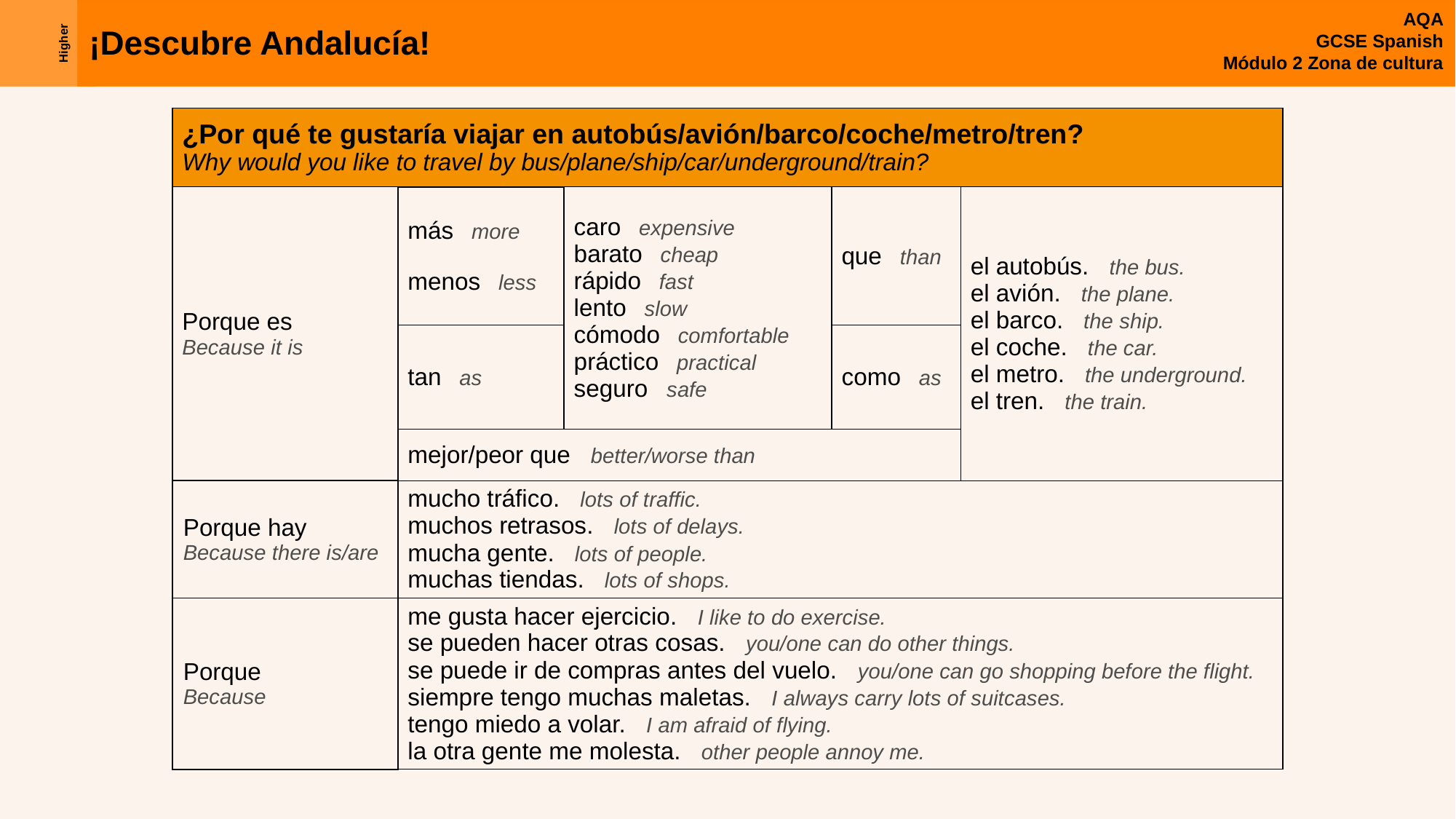

| ¿Por qué te gustaría viajar en autobús/avión/barco/coche/metro/tren? Why would you like to travel by bus/plane/ship/car/underground/train? |  |  |  |  |
| --- | --- | --- | --- | --- |
| Porque es Because it is | más more menos less | caro expensive barato cheap rápido fast lento slow cómodo comfortable práctico practical seguro safe | que than | el autobús. the bus. el avión. the plane. el barco. the ship. el coche. the car. el metro. the underground. el tren. the train. |
|  | tan as |  | como as |  |
|  | mejor/peor que better/worse than |  |  |  |
| Porque hay Because there is/are | mucho tráfico. lots of traffic. muchos retrasos. lots of delays. mucha gente. lots of people. muchas tiendas. lots of shops. |  |  |  |
| Porque Because | me gusta hacer ejercicio. I like to do exercise. se pueden hacer otras cosas. you/one can do other things. se puede ir de compras antes del vuelo. you/one can go shopping before the flight. siempre tengo muchas maletas. I always carry lots of suitcases. tengo miedo a volar. I am afraid of flying. la otra gente me molesta. other people annoy me. |  |  |  |